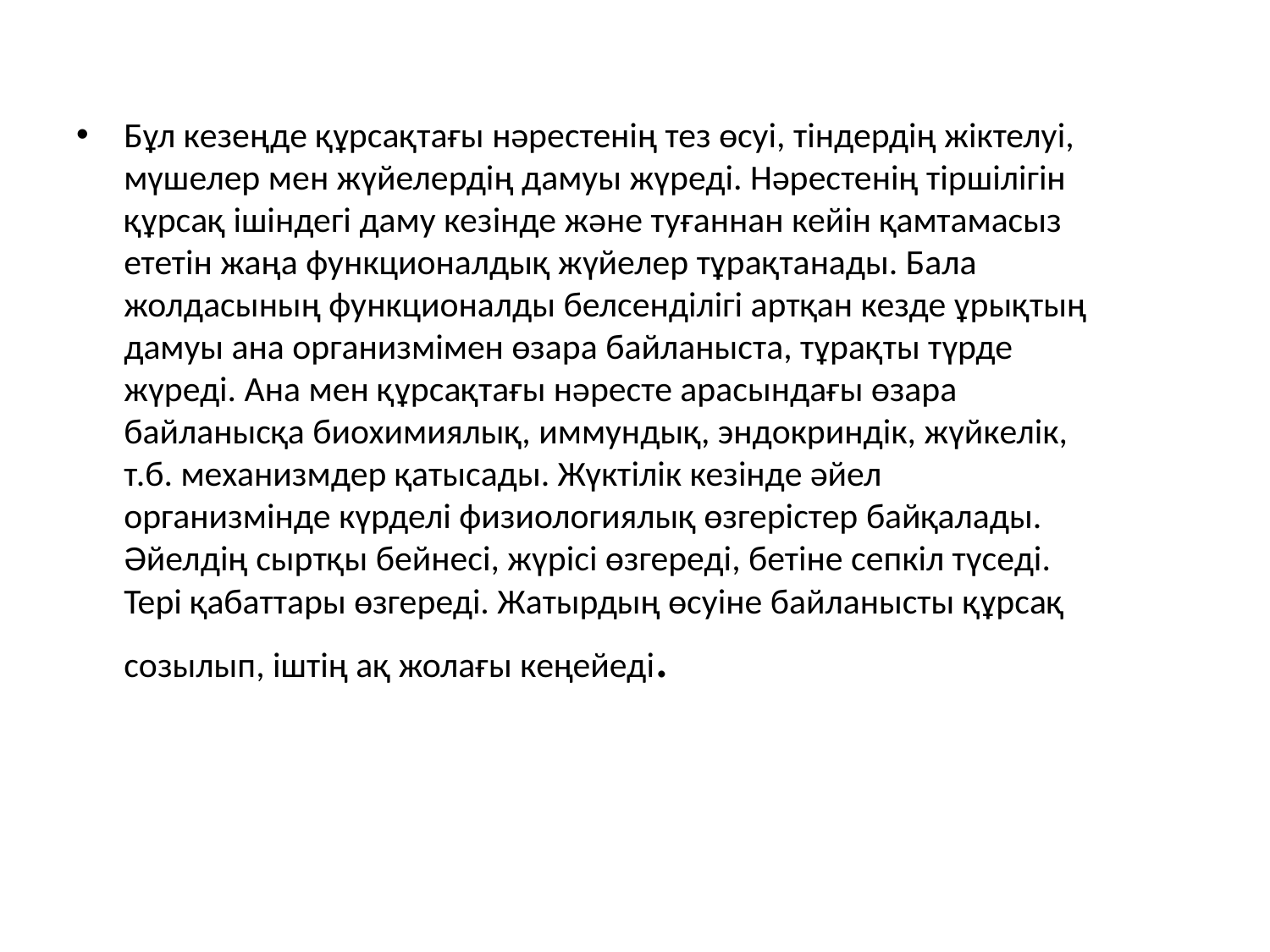

Бұл кезеңде құрсақтағы нәрестенің тез өсуі, тіндердің жіктелуі, мүшелер мен жүйелердің дамуы жүреді. Нәрестенің тіршілігін құрсақ ішіндегі даму кезінде және туғаннан кейін қамтамасыз ететін жаңа функционалдық жүйелер тұрақтанады. Бала жолдасының функционалды белсенділігі артқан кезде ұрықтың дамуы ана организмімен өзара байланыста, тұрақты түрде жүреді. Ана мен құрсақтағы нәресте арасындағы өзара байланысқа биохимиялық, иммундық, эндокриндік, жүйкелік, т.б. механизмдер қатысады. Жүктілік кезінде әйел организмінде күрделі физиологиялық өзгерістер байқалады. Әйелдің сыртқы бейнесі, жүрісі өзгереді, бетіне сепкіл түседі. Тері қабаттары өзгереді. Жатырдың өсуіне байланысты құрсақ созылып, іштің ақ жолағы кеңейеді.